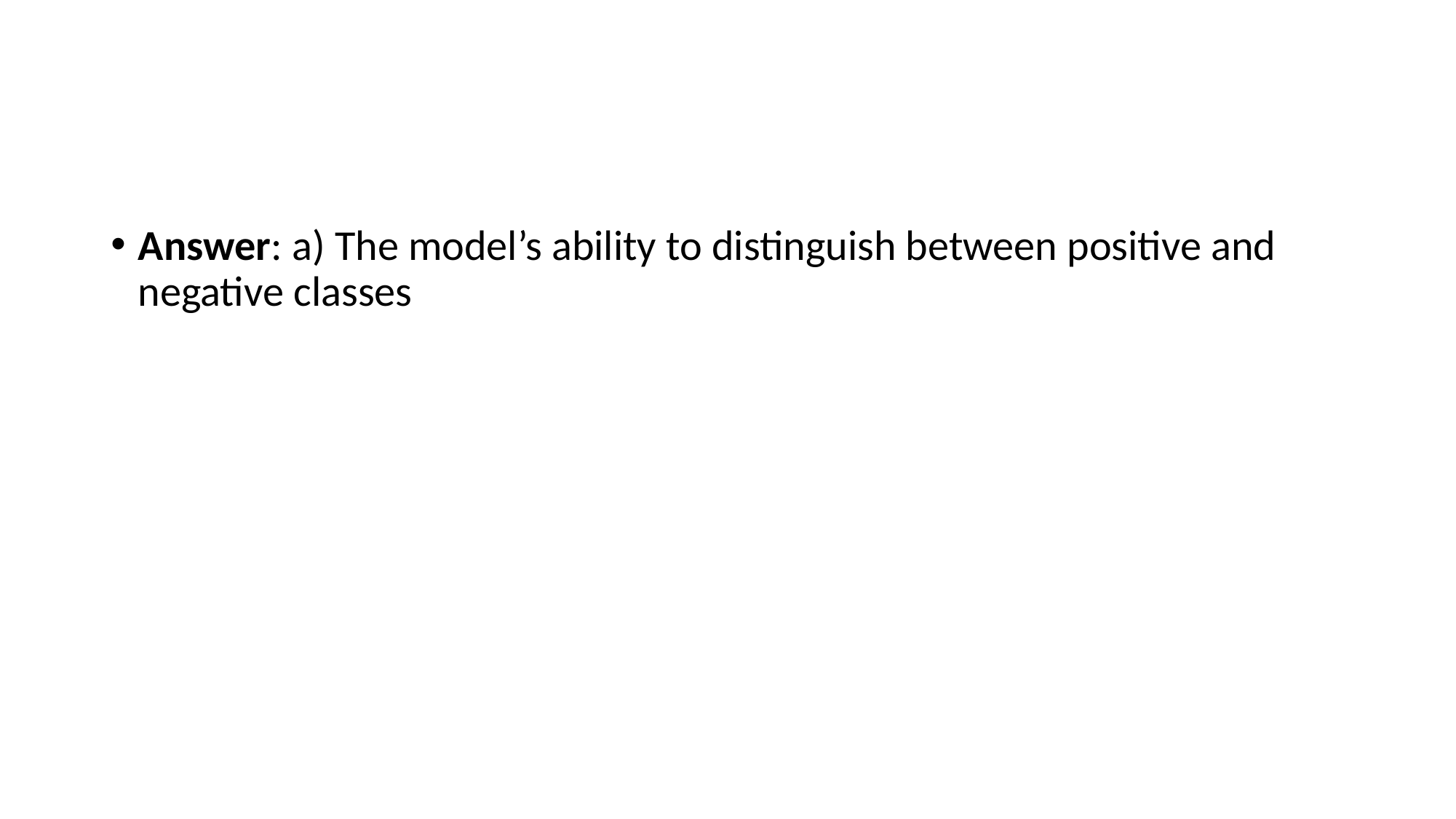

#
Answer: a) The model’s ability to distinguish between positive and negative classes